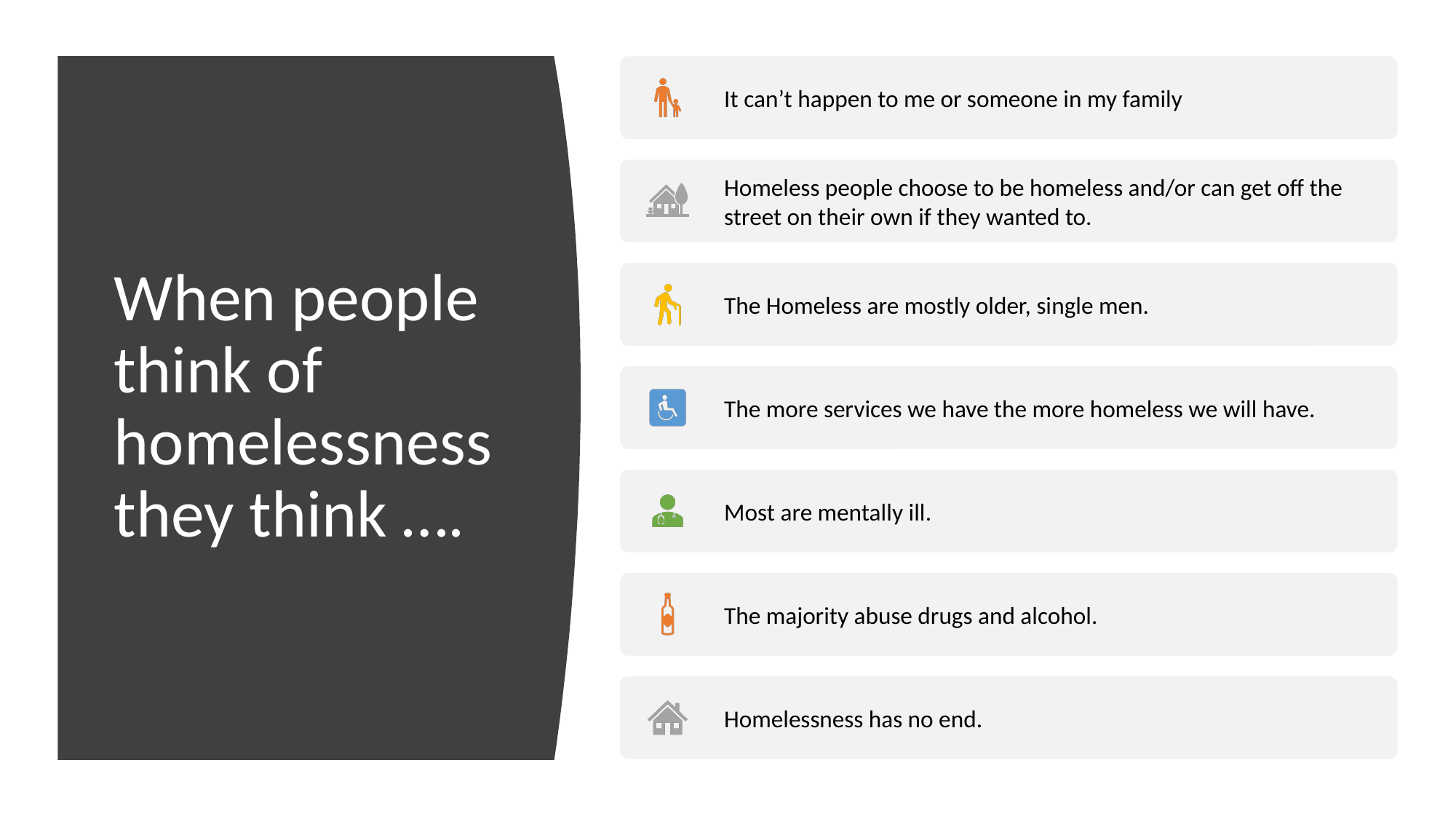

It can’t happen to me or someone in my family
Homeless people choose to be homeless and/or can get off the street on their own if they wanted to.
The Homeless are mostly older, single men.
The more services we have the more homeless we will have.
Most are mentally ill.
The majority abuse drugs and alcohol.
Homelessness has no end.

# When people think of homelessness they think ….